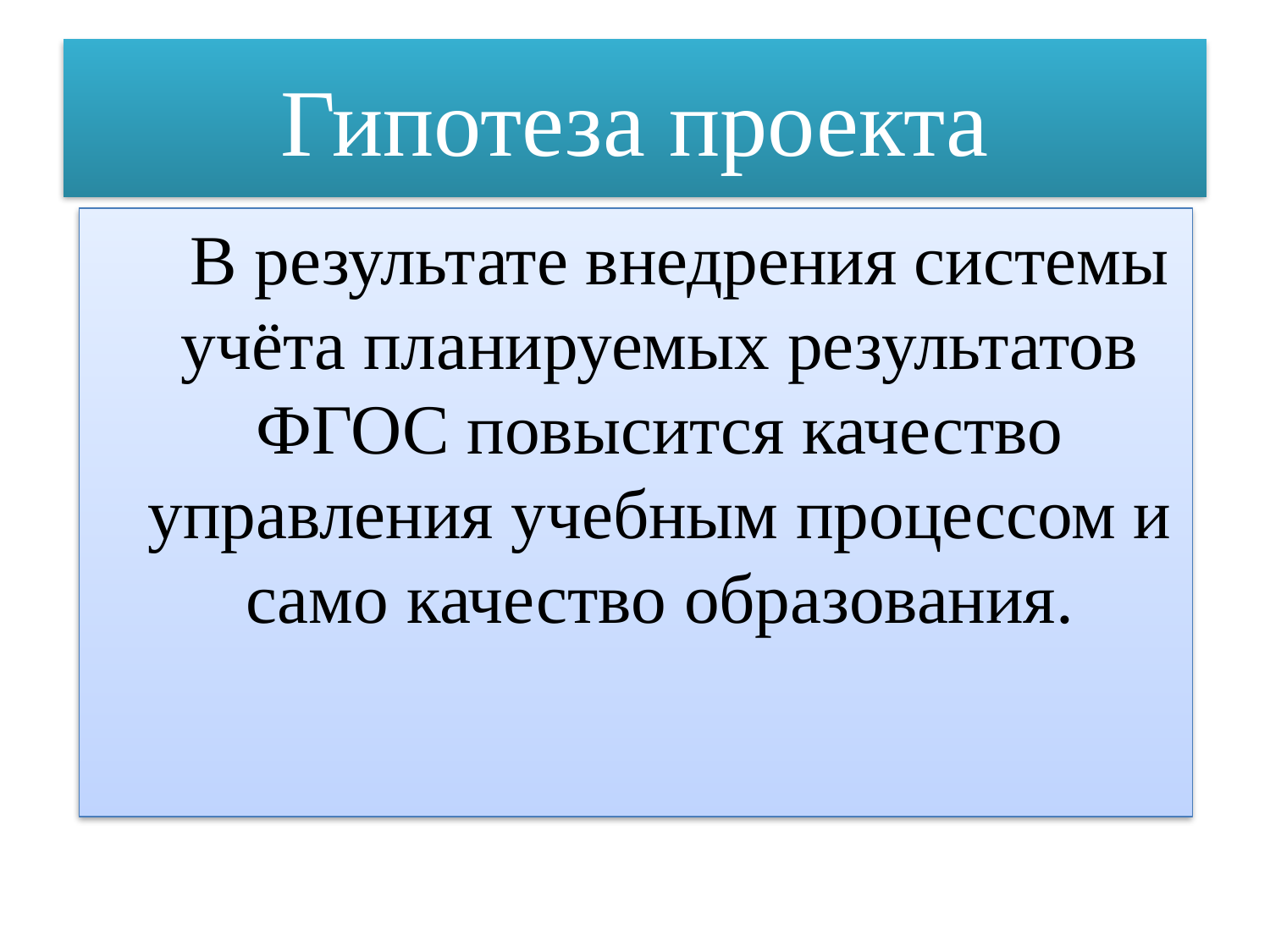

# Гипотеза проекта .
     В результате внедрения системы учёта планируемых результатов ФГОС повысится качество управления учебным процессом и само качество образования.